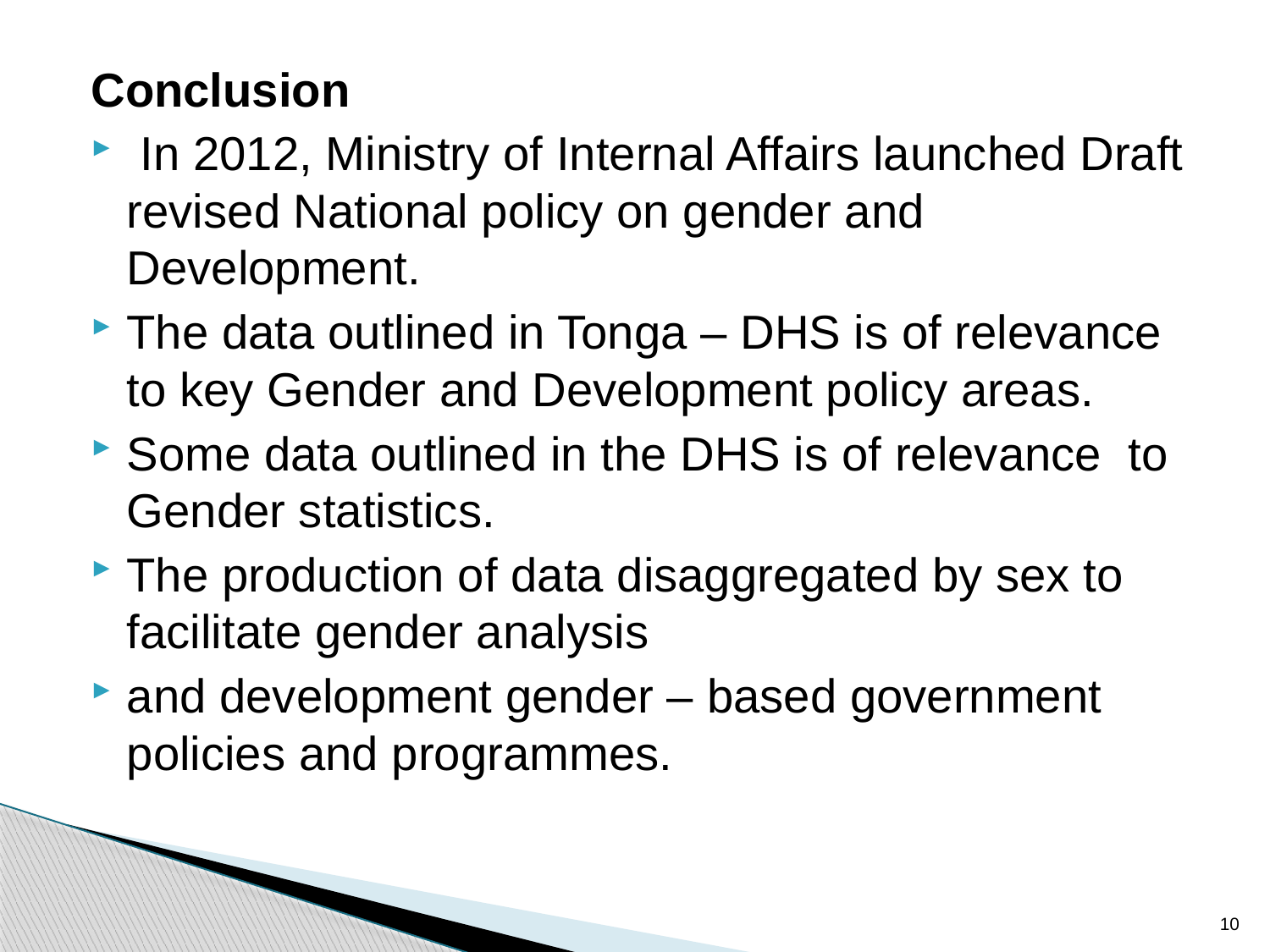

Conclusion
 In 2012, Ministry of Internal Affairs launched Draft revised National policy on gender and Development.
The data outlined in Tonga – DHS is of relevance to key Gender and Development policy areas.
Some data outlined in the DHS is of relevance  to Gender statistics.
The production of data disaggregated by sex to facilitate gender analysis
and development gender – based government policies and programmes.

10